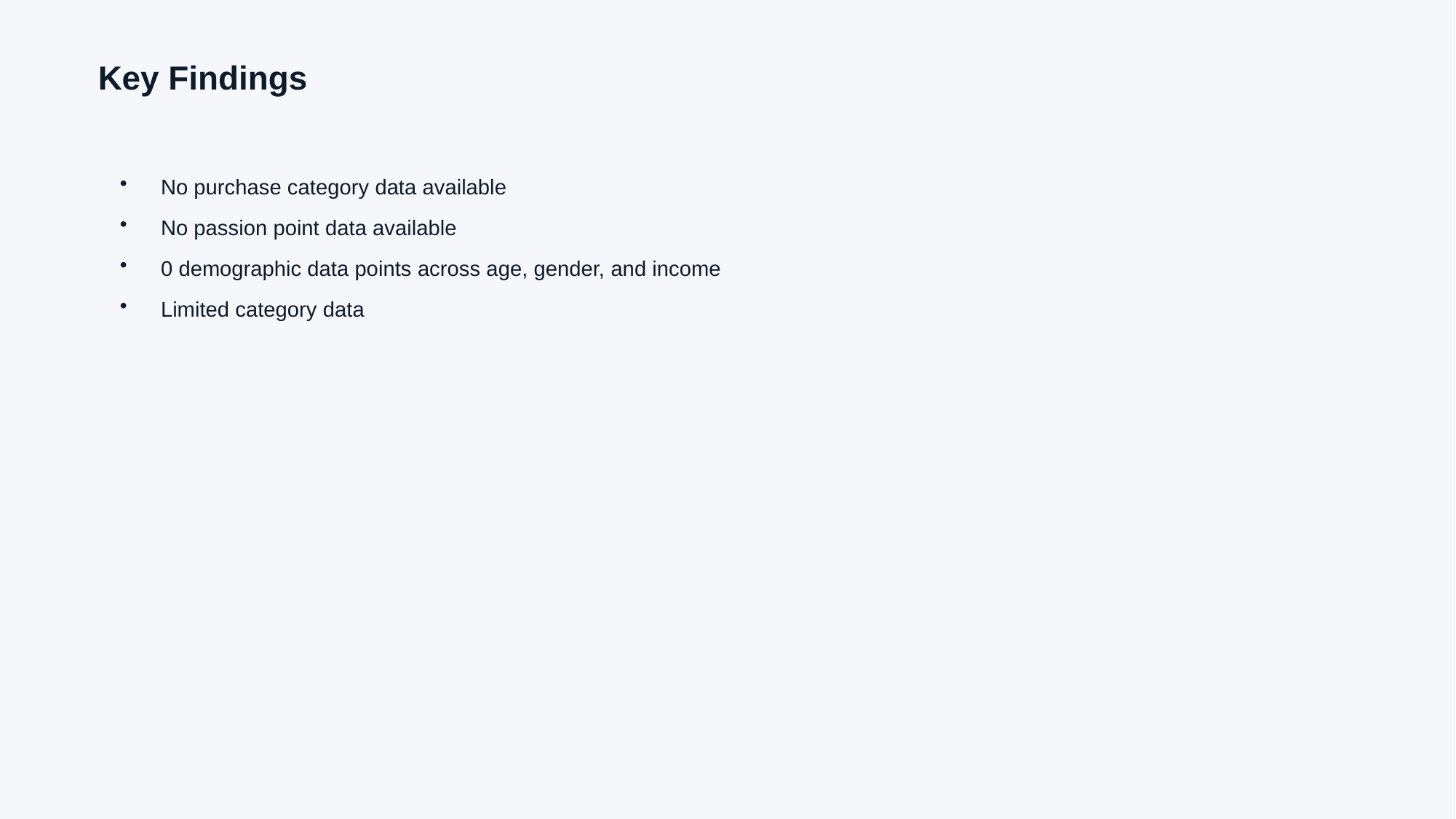

Key Findings
No purchase category data available
No passion point data available
0 demographic data points across age, gender, and income
Limited category data